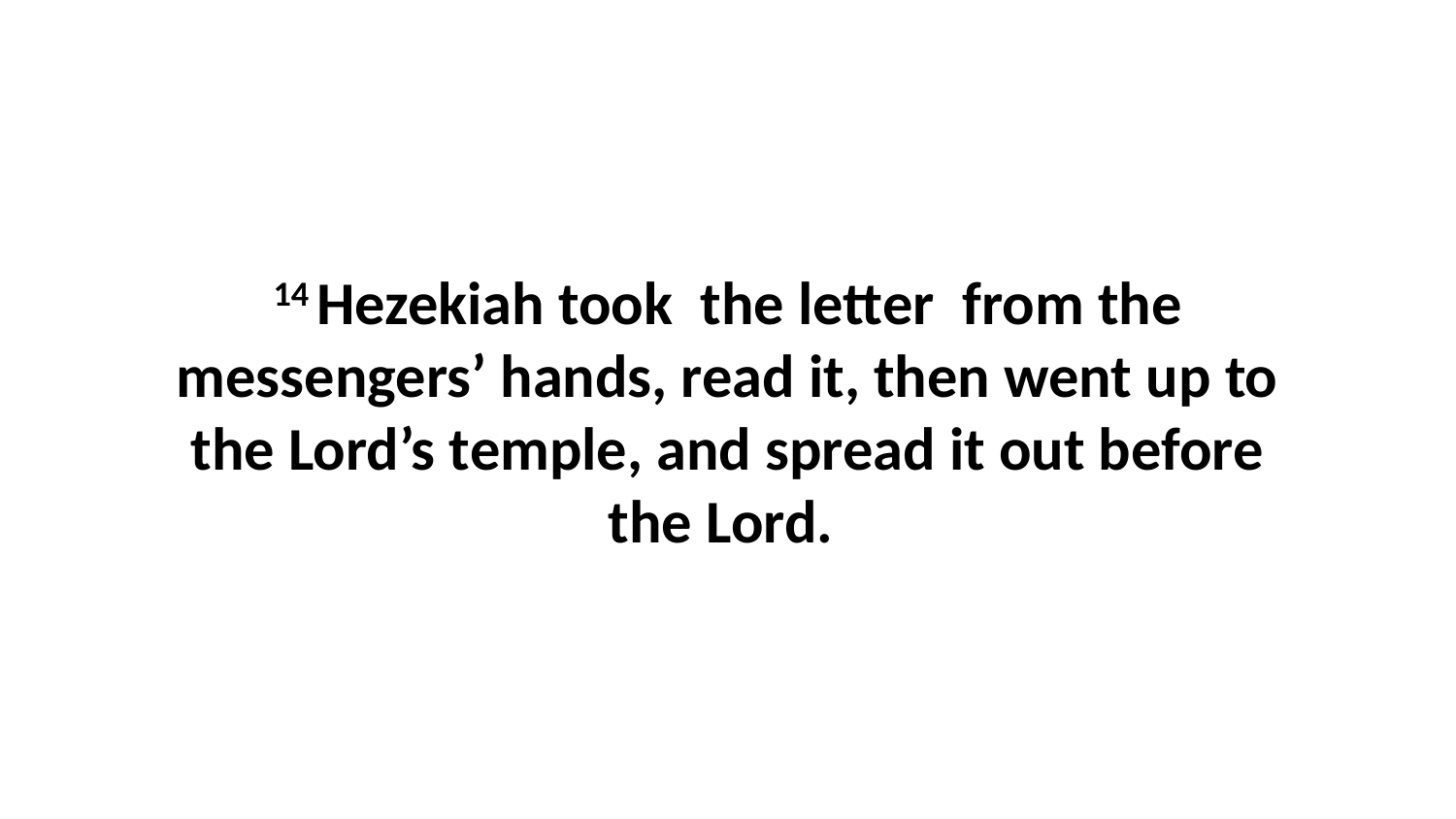

14 Hezekiah took  the letter  from the messengers’ hands, read it, then went up to the Lord’s temple, and spread it out before the Lord.